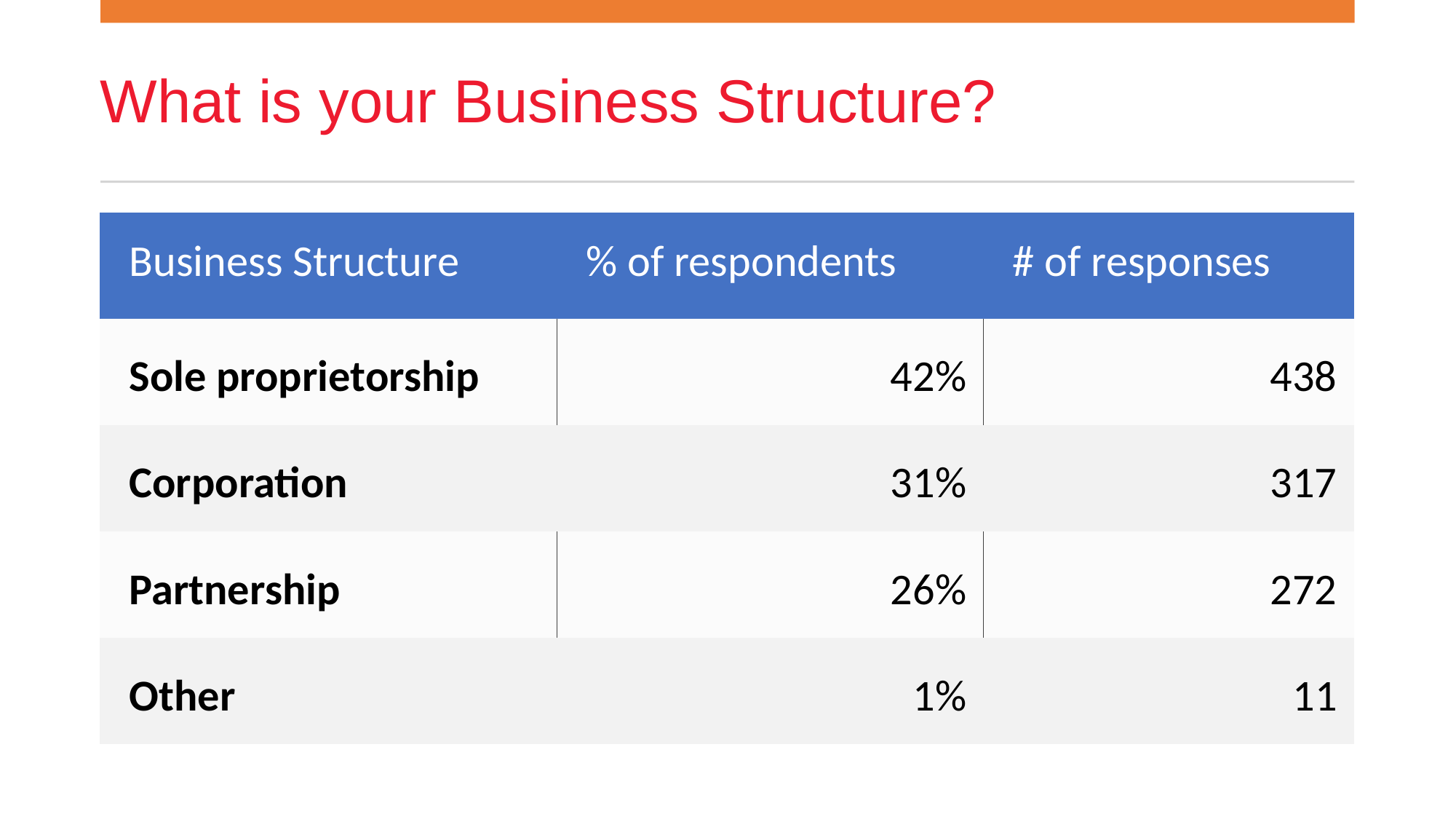

# What is your Business Structure?

| Business Structure | % of respondents | # of responses |
| --- | --- | --- |
| Sole proprietorship | 42% | 438 |
| Corporation | 31% | 317 |
| Partnership | 26% | 272 |
| Other | 1% | 11 |